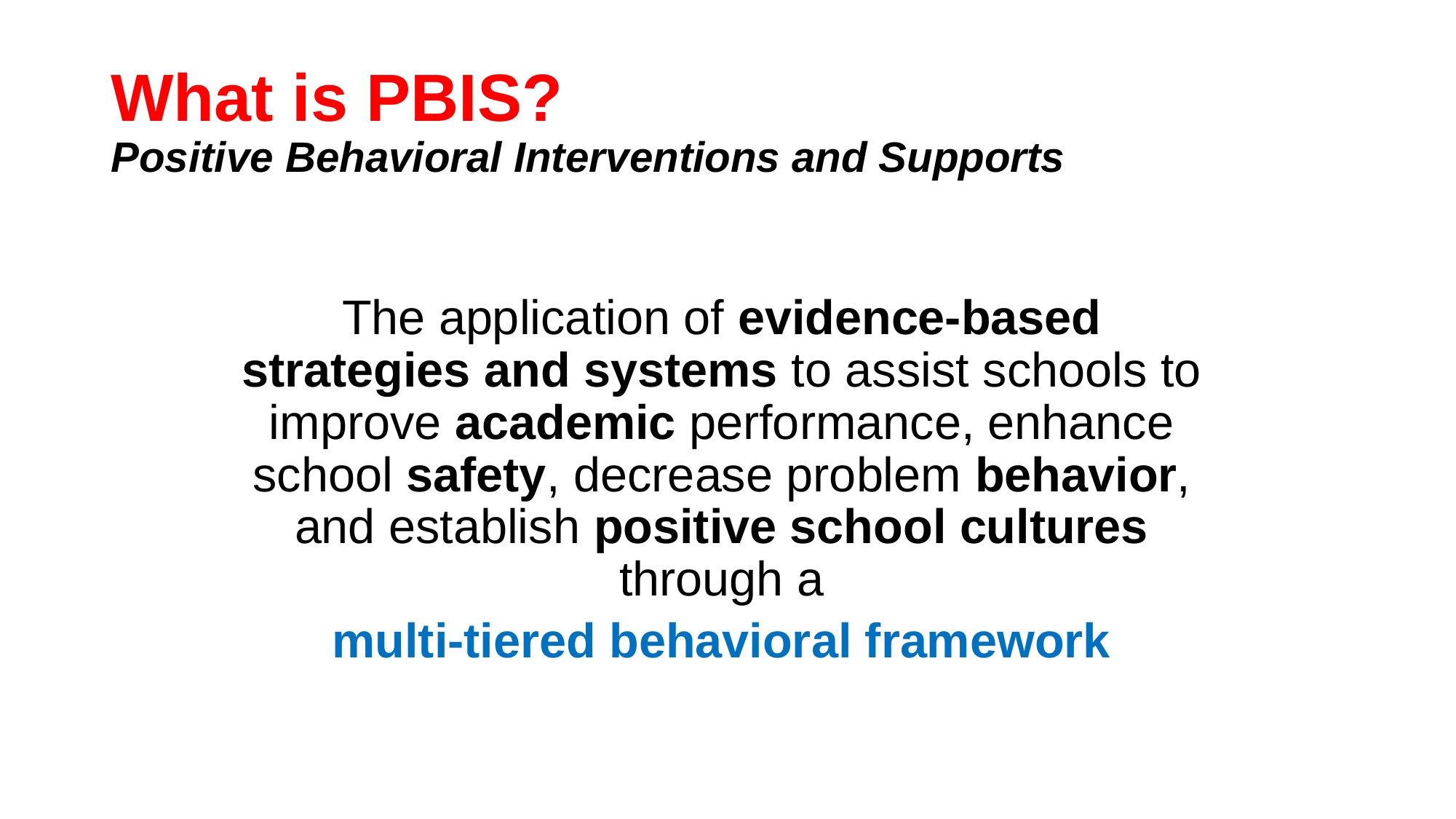

# What is PBIS? Positive Behavioral Interventions and Supports
The application of evidence-based strategies and systems to assist schools to improve academic performance, enhance school safety, decrease problem behavior, and establish positive school cultures through a
multi-tiered behavioral framework